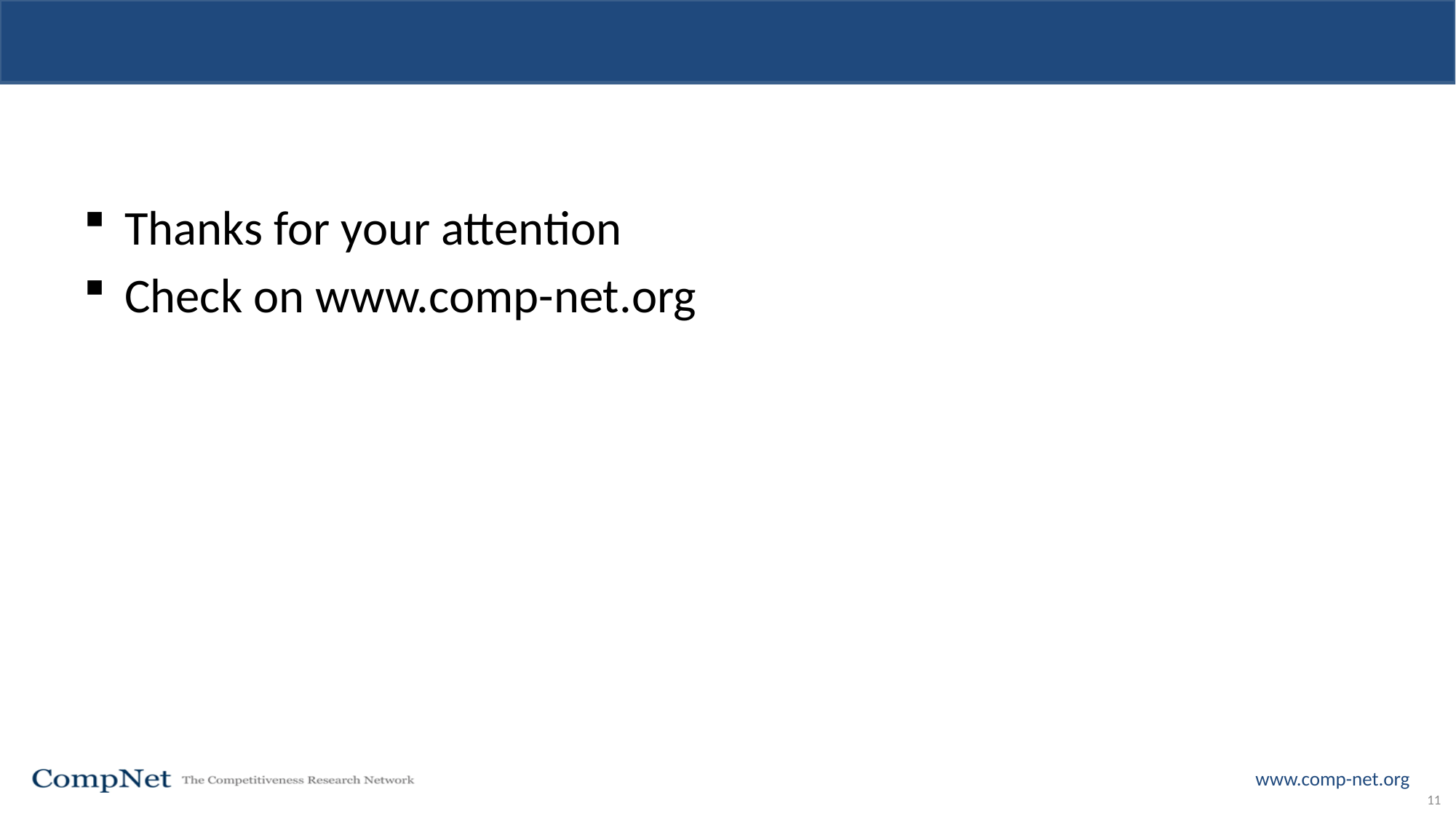

#
Thanks for your attention
Check on www.comp-net.org
11